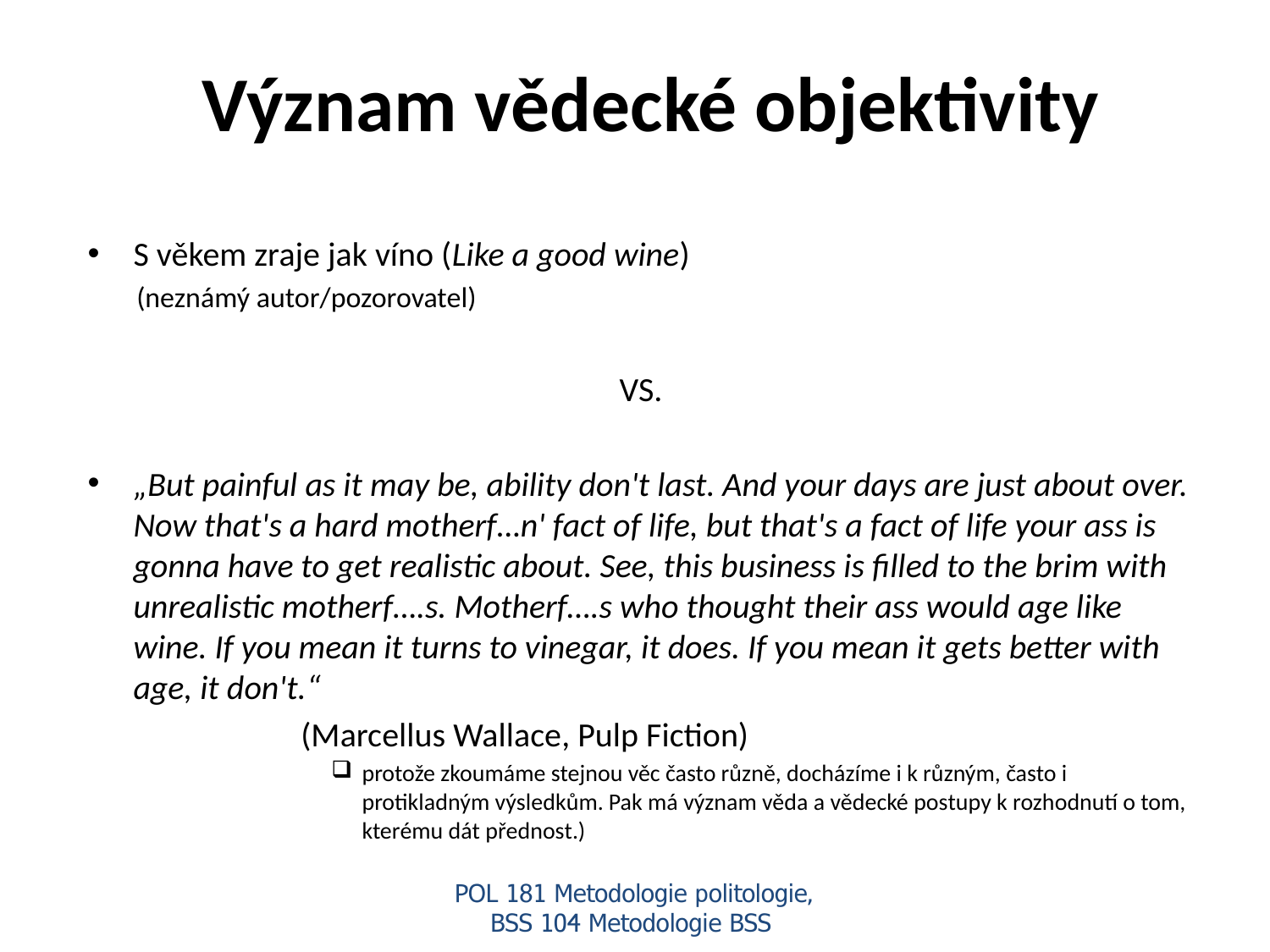

# Význam vědecké objektivity
S věkem zraje jak víno (Like a good wine)
			(neznámý autor/pozorovatel)

VS.

„But painful as it may be, ability don't last. And your days are just about over. Now that's a hard motherf…n' fact of life, but that's a fact of life your ass is gonna have to get realistic about. See, this business is filled to the brim with unrealistic motherf….s. Motherf….s who thought their ass would age like wine. If you mean it turns to vinegar, it does. If you mean it gets better with age, it don't.“
(Marcellus Wallace, Pulp Fiction)
protože zkoumáme stejnou věc často různě, docházíme i k různým, často i protikladným výsledkům. Pak má význam věda a vědecké postupy k rozhodnutí o tom, kterému dát přednost.)

POL 181 Metodologie politologie, BSS 104 Metodologie BSS